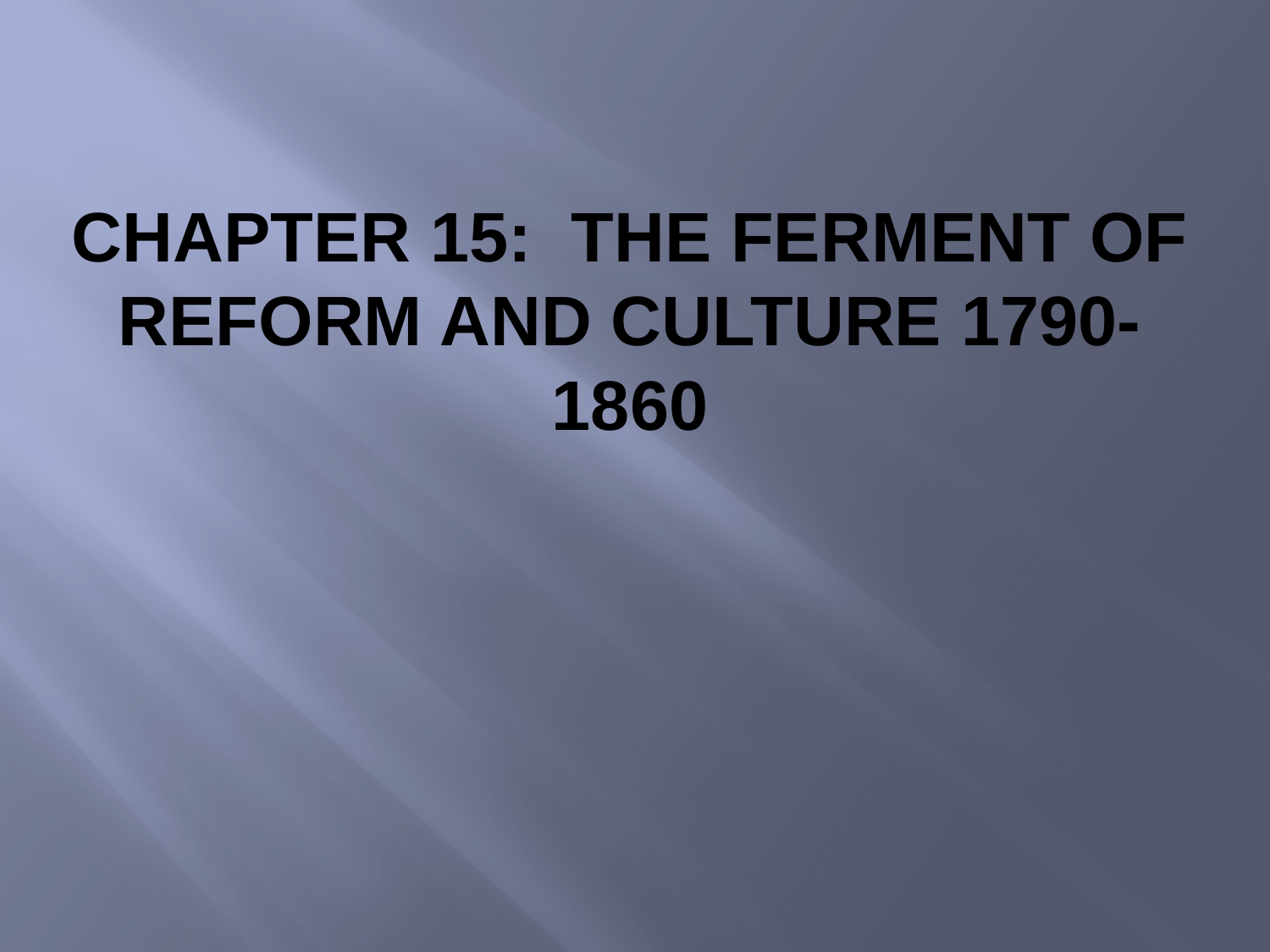

# Chapter 15:  The ferment of reform and culture 1790-1860